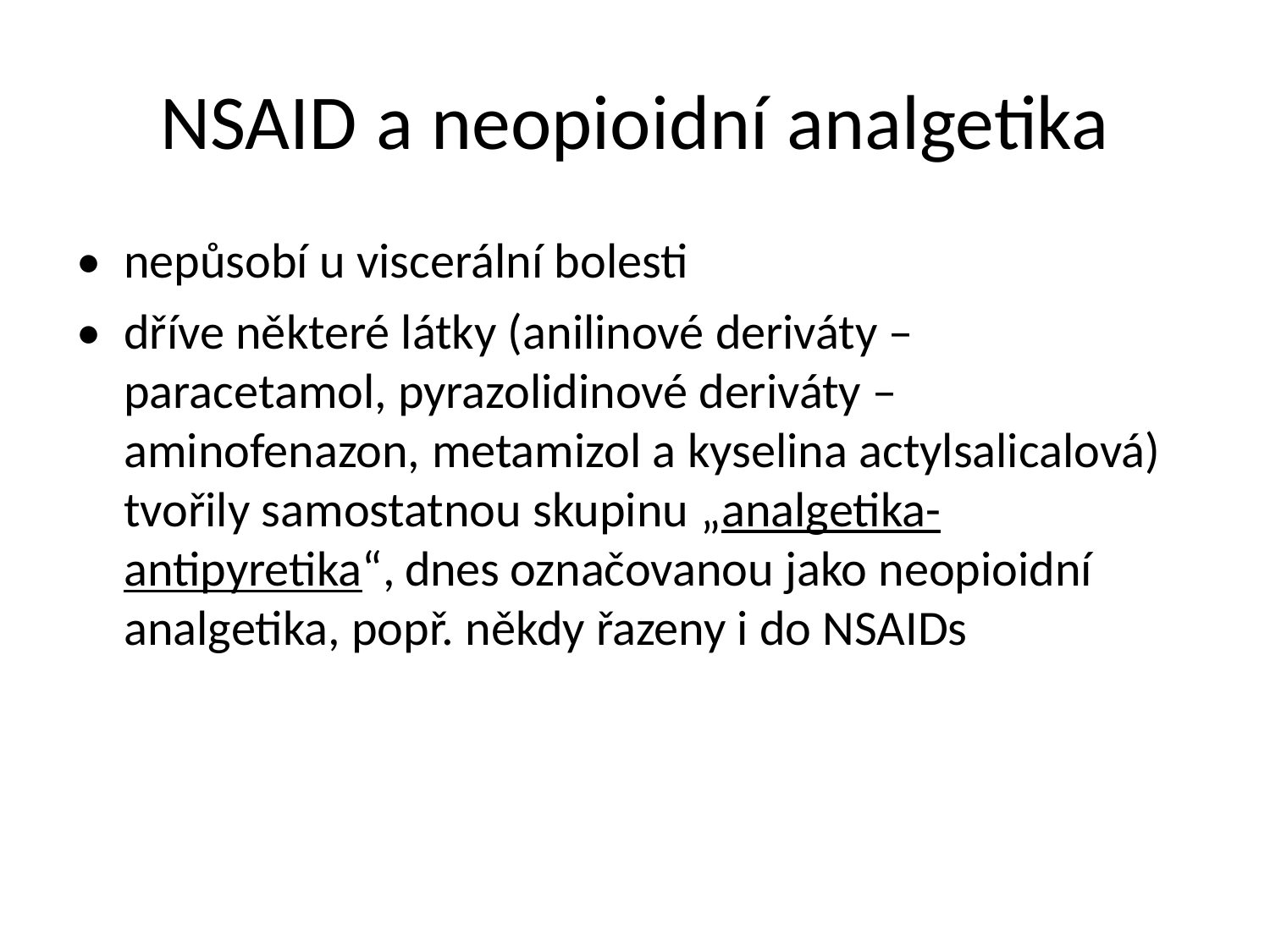

NSAID a neopioidní analgetika
• nepůsobí u viscerální bolesti
• dříve některé látky (anilinové deriváty –
paracetamol, pyrazolidinové deriváty –
aminofenazon, metamizol a kyselina actylsalicalová)
tvořily samostatnou skupinu „analgetika-
antipyretika“, dnes označovanou jako neopioidní
analgetika, popř. někdy řazeny i do NSAIDs